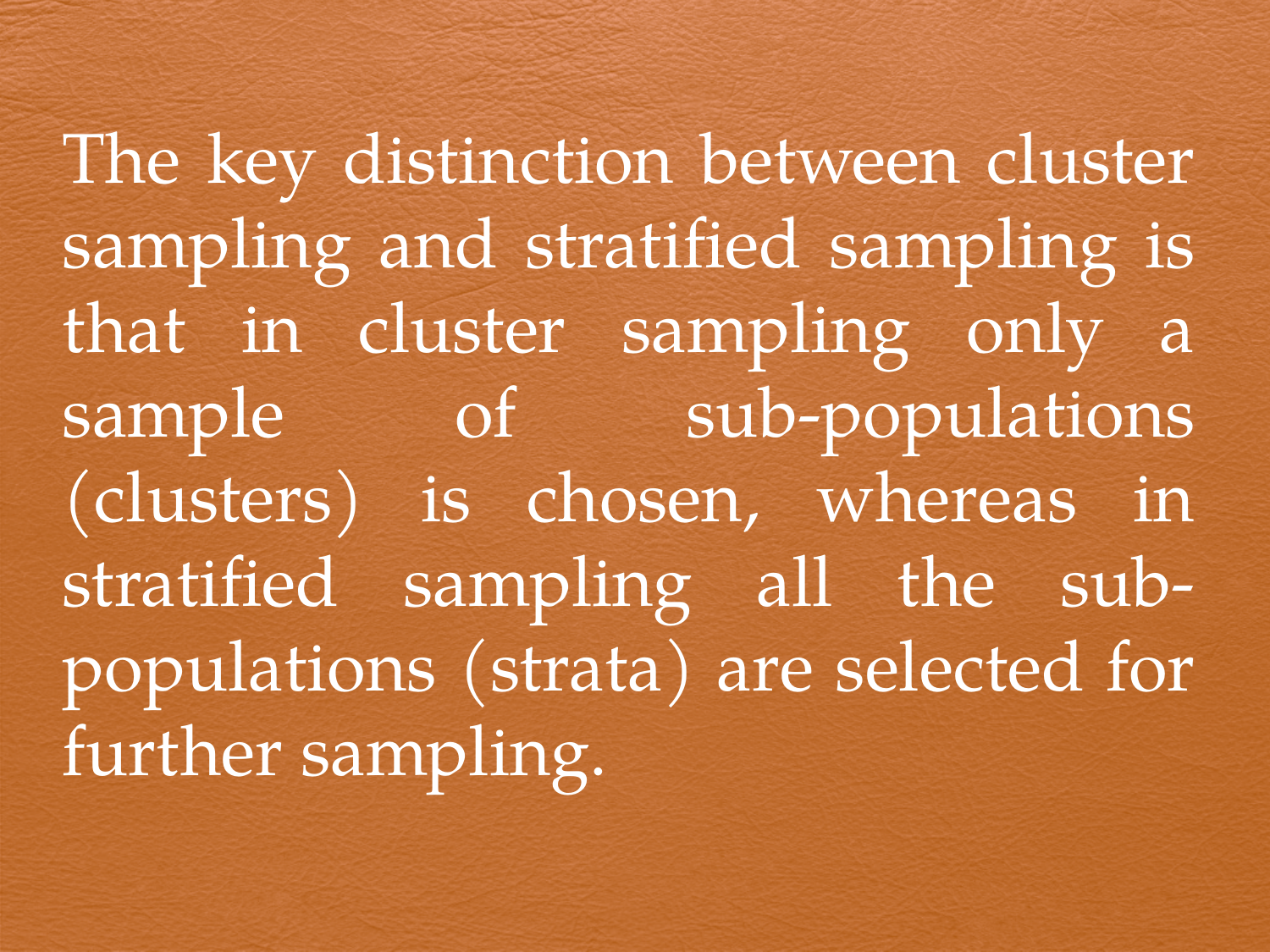

The key distinction between cluster sampling and stratified sampling is that in cluster sampling only a sample of sub-populations (clusters) is chosen, whereas in stratified sampling all the sub-populations (strata) are selected for further sampling.